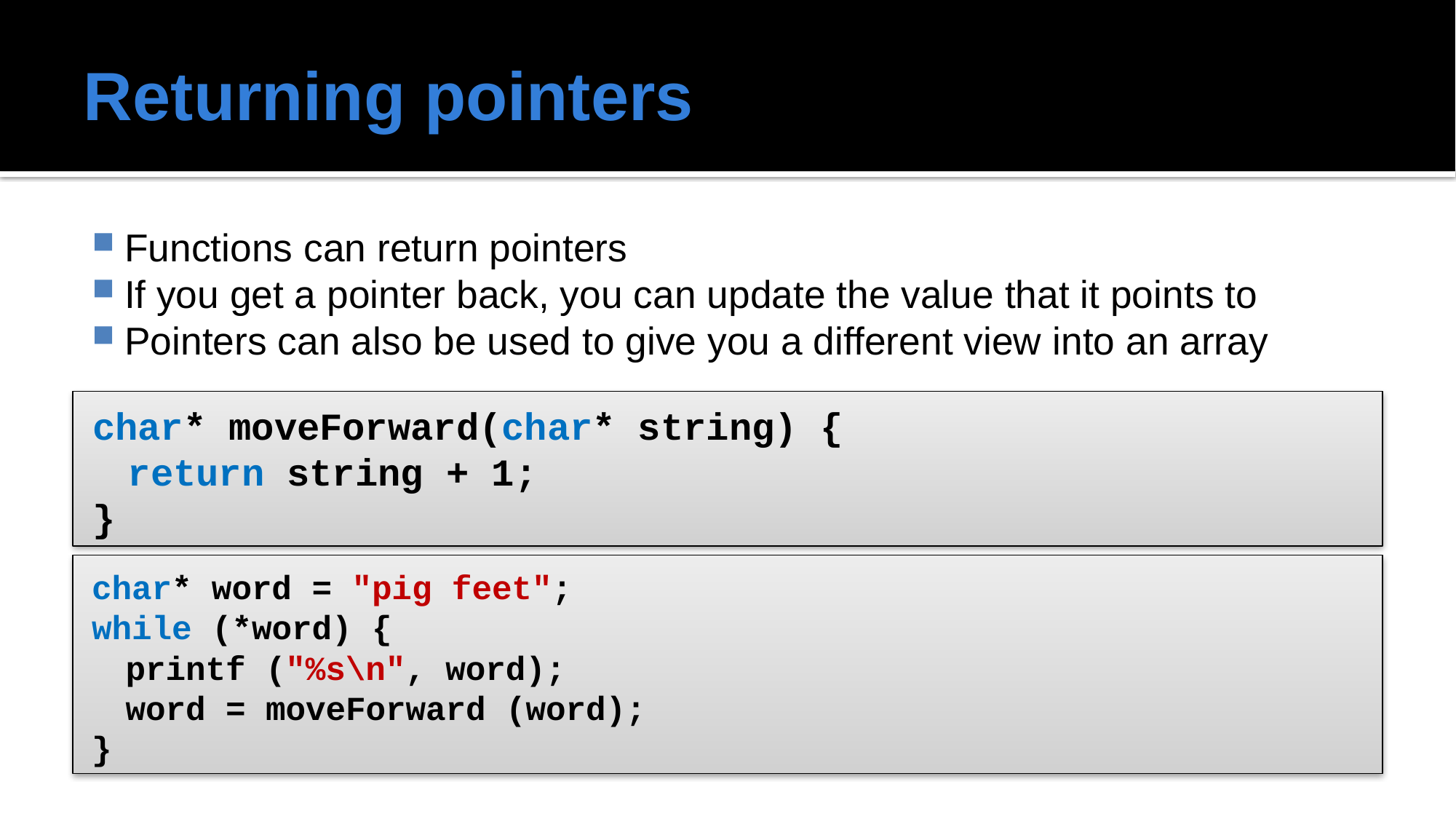

# Returning pointers
Functions can return pointers
If you get a pointer back, you can update the value that it points to
Pointers can also be used to give you a different view into an array
char* moveForward(char* string) {
	return string + 1;
}
char* word = "pig feet";
while (*word) {
	printf ("%s\n", word);
	word = moveForward (word);
}